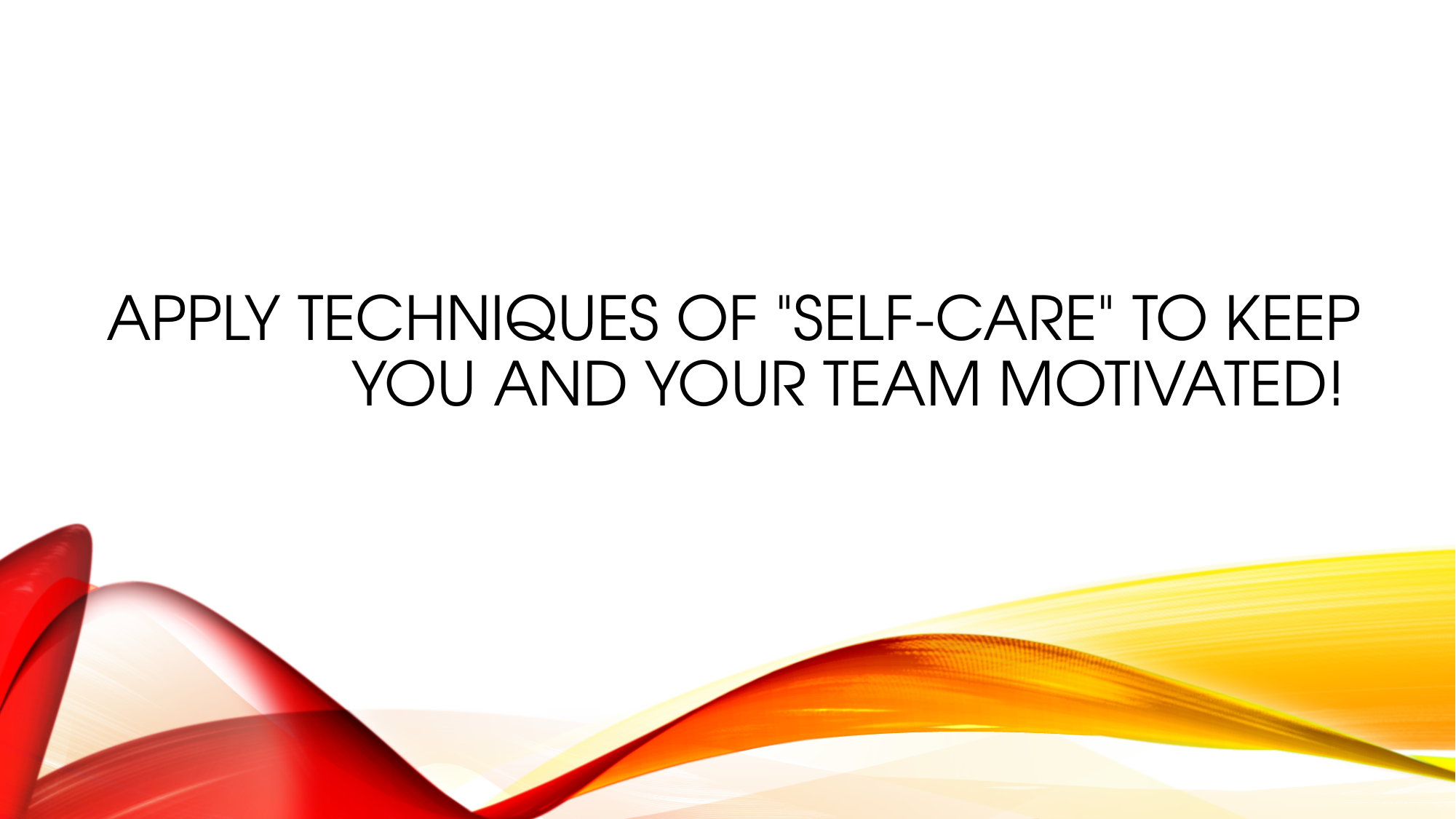

# Apply techniques of "self-care" to keep you and your team motivated!